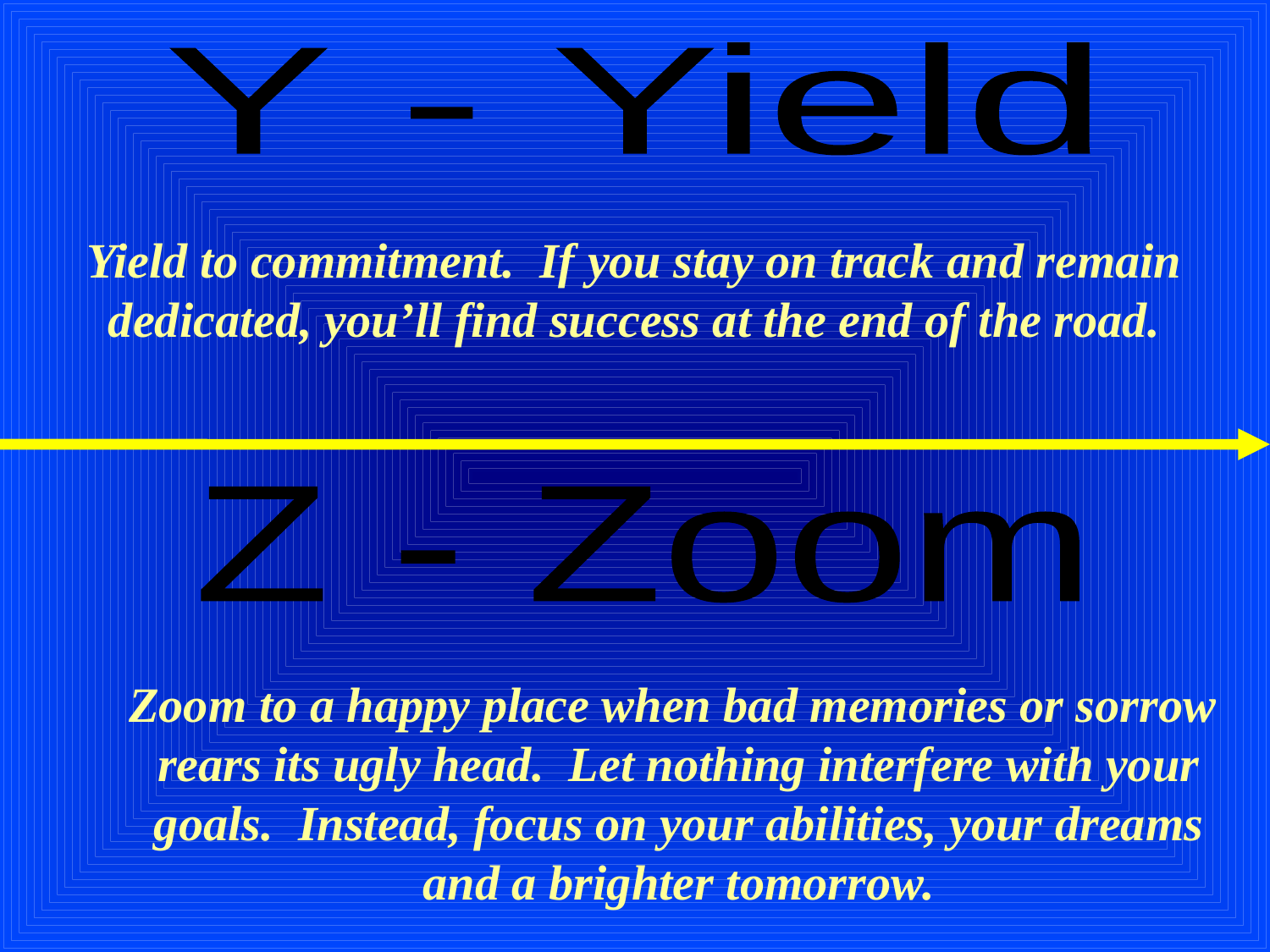

Y - Yield
Yield to commitment.  If you stay on track and remain
dedicated, you’ll find success at the end of the road.

Z - Zoom
Zoom to a happy place when bad memories or sorrow
rears its ugly head.  Let nothing interfere with your
goals.  Instead, focus on your abilities, your dreams
and a brighter tomorrow.